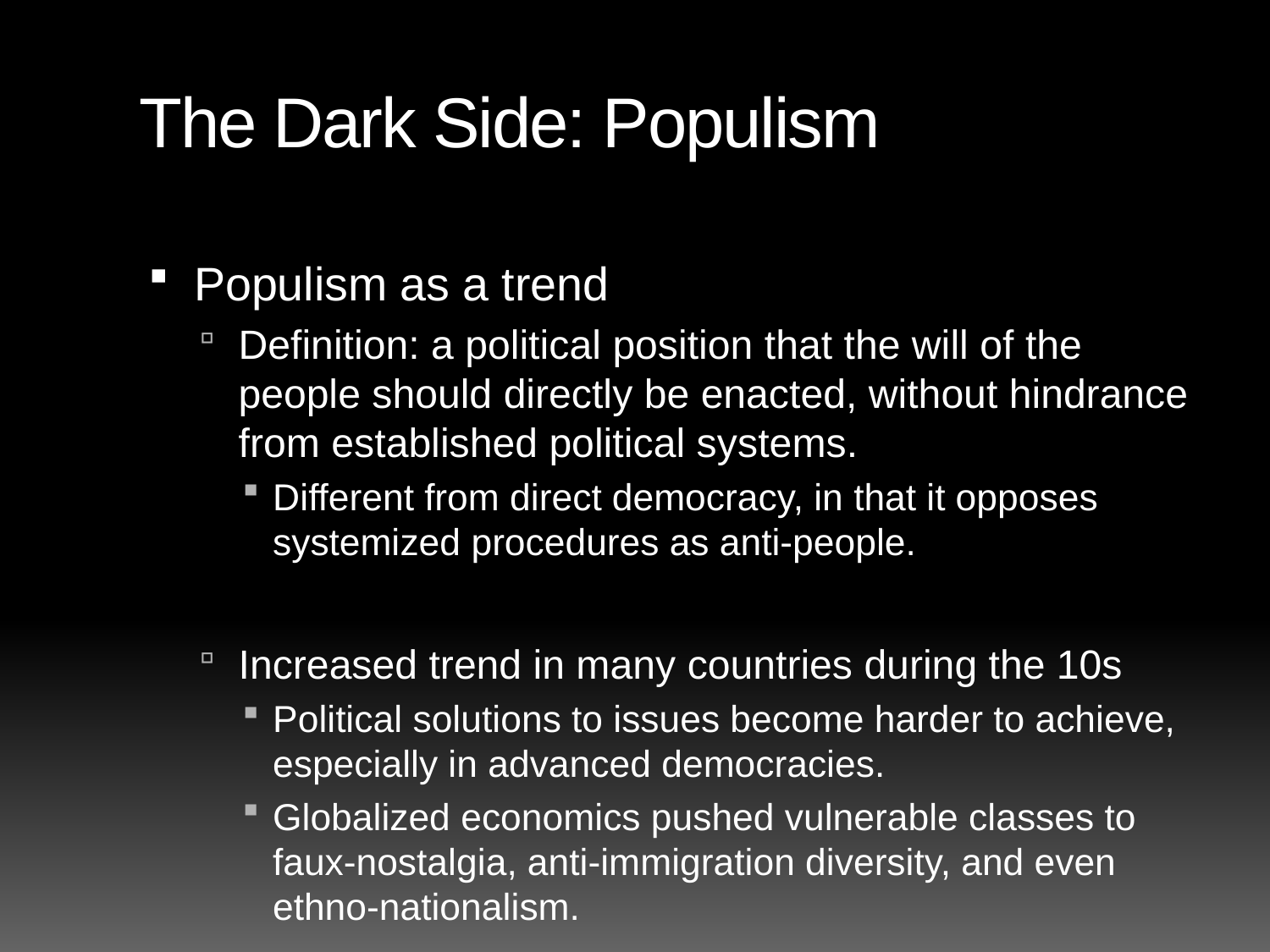

# The Dark Side: Populism
Populism as a trend
Definition: a political position that the will of the people should directly be enacted, without hindrance from established political systems.
Different from direct democracy, in that it opposes systemized procedures as anti-people.

Increased trend in many countries during the 10s
Political solutions to issues become harder to achieve, especially in advanced democracies.
Globalized economics pushed vulnerable classes to faux-nostalgia, anti-immigration diversity, and even ethno-nationalism.